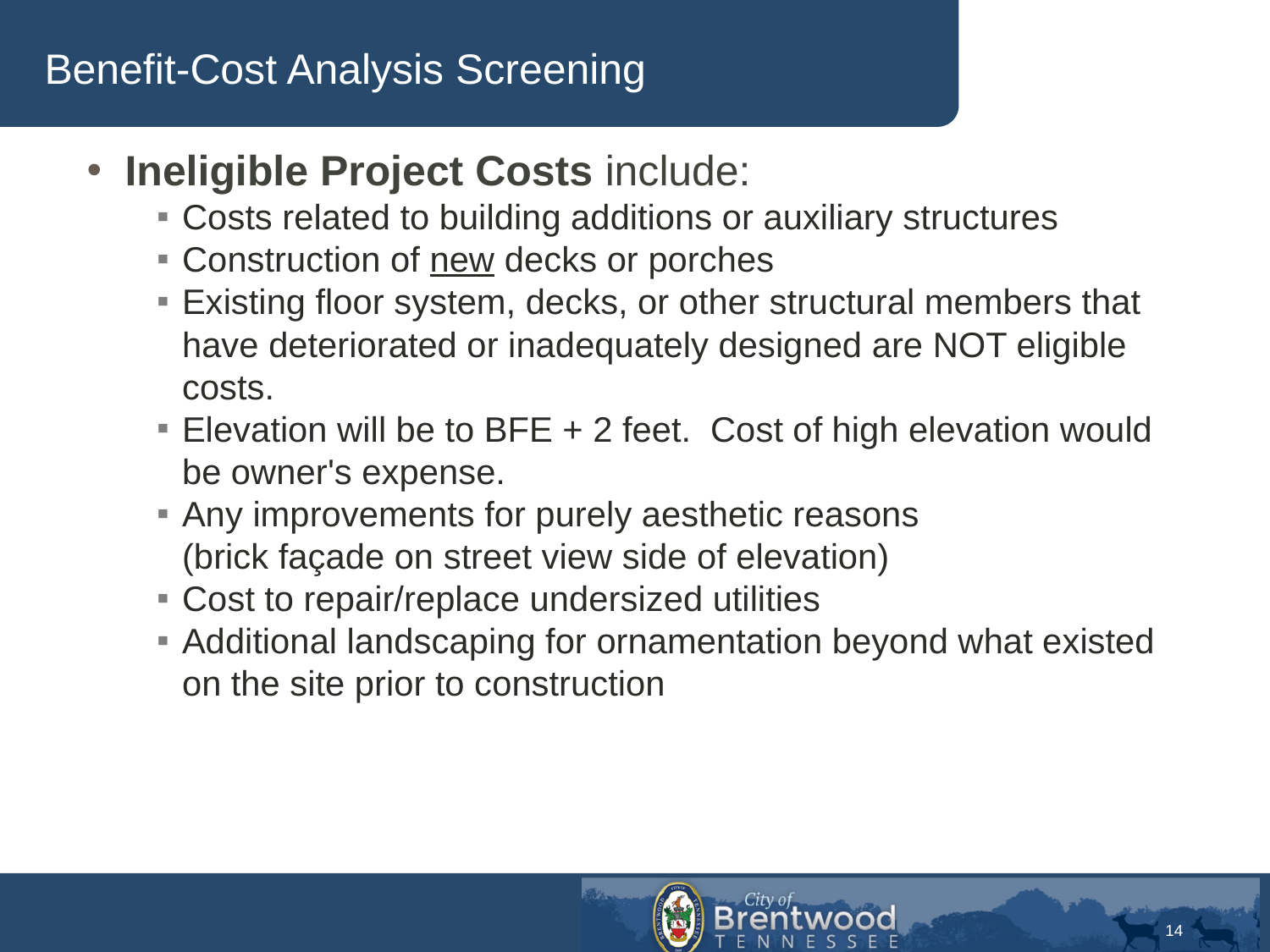

# Benefit-Cost Analysis Screening
Ineligible Project Costs include:
Costs related to building additions or auxiliary structures
Construction of new decks or porches
Existing floor system, decks, or other structural members that have deteriorated or inadequately designed are NOT eligible costs.
Elevation will be to BFE + 2 feet.  Cost of high elevation would be owner's expense.
Any improvements for purely aesthetic reasons
(brick façade on street view side of elevation)
Cost to repair/replace undersized utilities
Additional landscaping for ornamentation beyond what existed on the site prior to construction

14